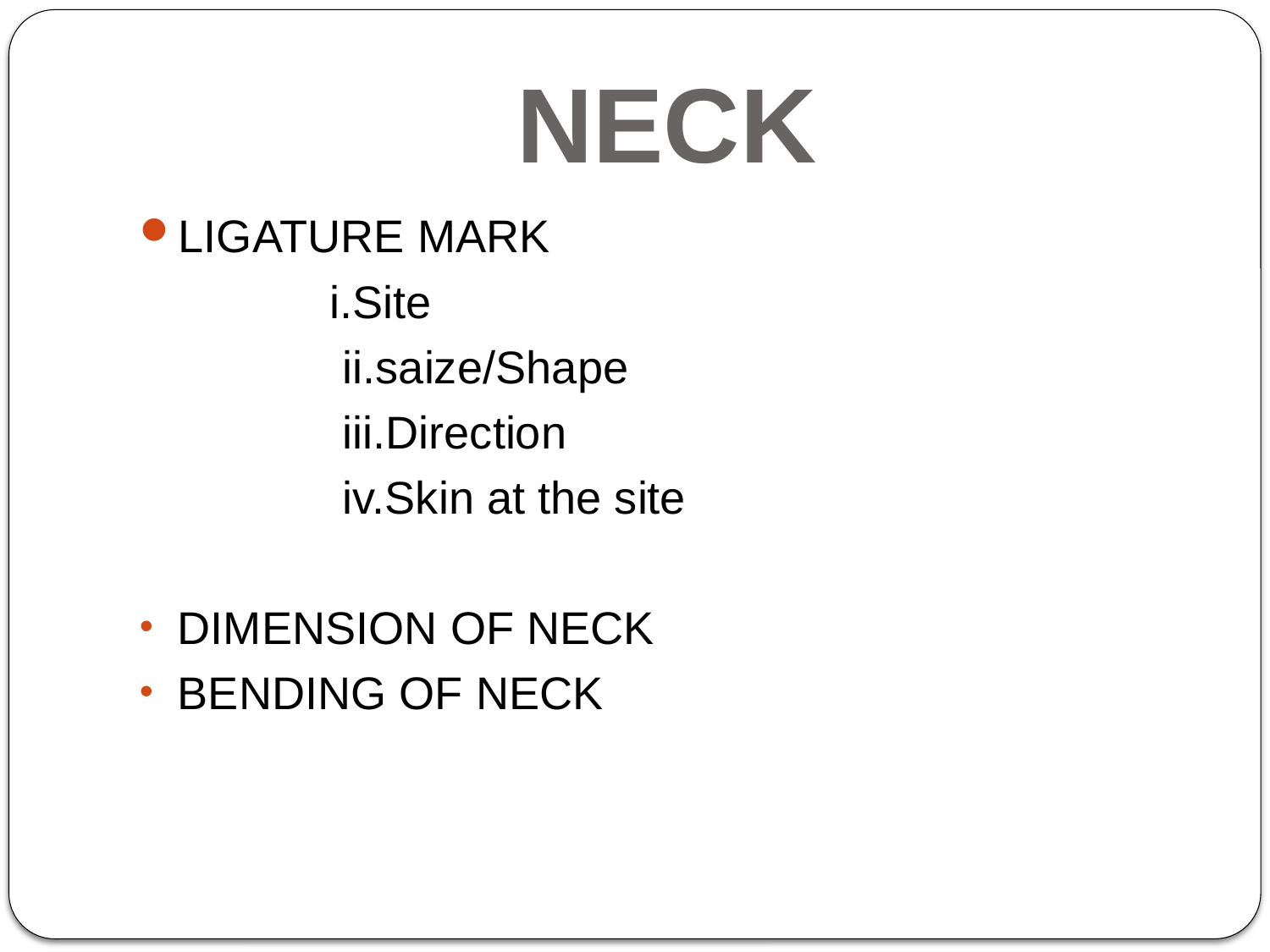

# NECK
LIGATURE MARK
               i.Site
		   ii.saize/Shape
		   iii.Direction
		   iv.Skin at the site

DIMENSION OF NECK
BENDING OF NECK